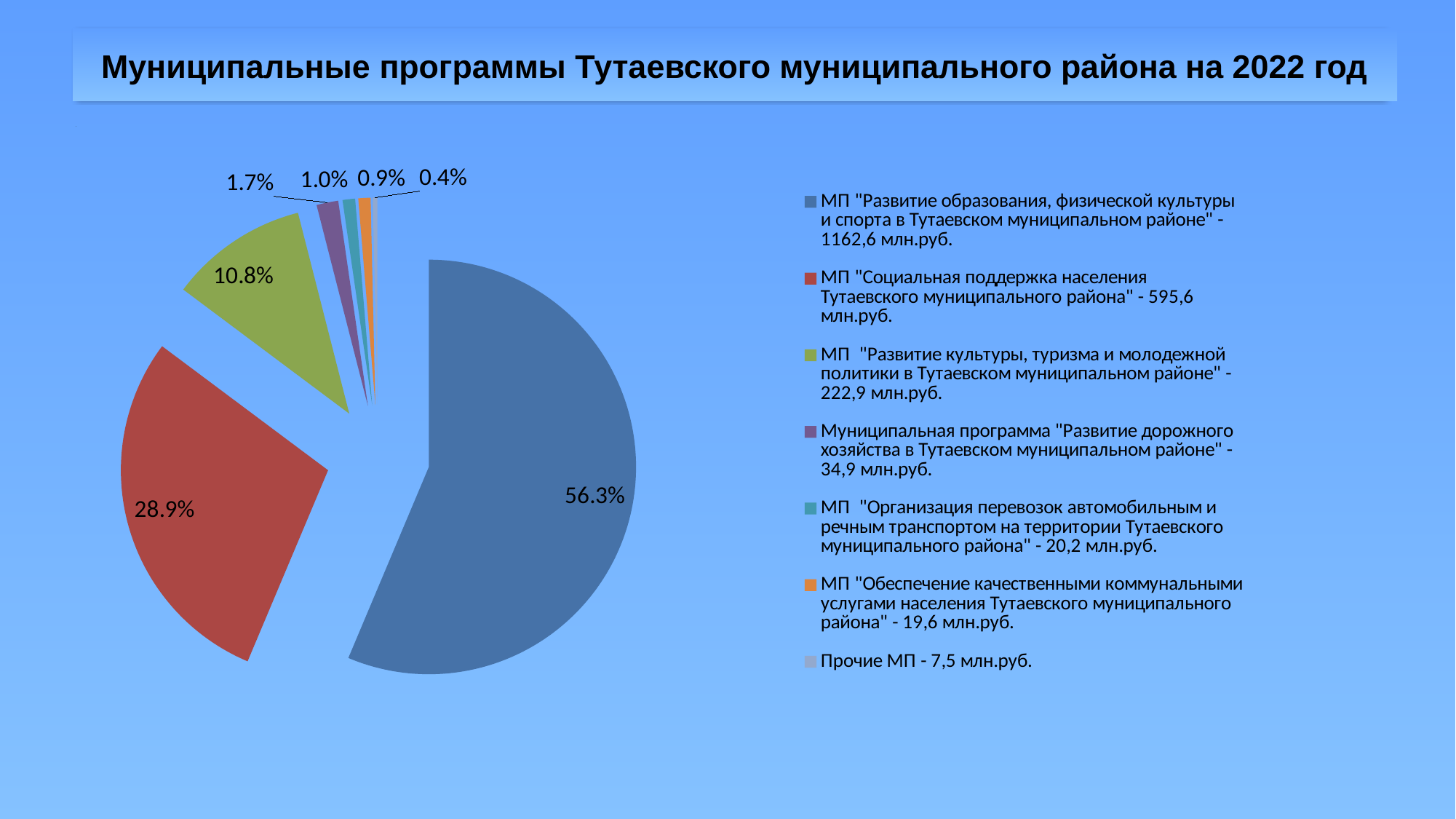

# Муниципальные программы Тутаевского муниципального района на 2022 год

### Chart

| Category | Столбец1 |
|---|---|
| МП "Развитие образования, физической культуры и спорта в Тутаевском муниципальном районе" - 1162,6 млн.руб. | 0.5634662918625502 |
| МП "Социальная поддержка населения Тутаевского муниципального района" - 595,6 млн.руб. | 0.2886637910143944 |
| МП  "Развитие культуры, туризма и молодежной политики в Тутаевском муниципальном районе" - 222,9 млн.руб. | 0.10803082440750254 |
| Муниципальная программа "Развитие дорожного хозяйства в Тутаевском муниципальном районе" - 34,9 млн.руб. | 0.016914651286773615 |
| МП  "Организация перевозок автомобильным и речным транспортом на территории Тутаевского муниципального района" - 20,2 млн.руб. | 0.009790142005525129 |
| МП "Обеспечение качественными коммунальными услугами населения Тутаевского муниципального района" - 19,6 млн.руб. | 0.009499345708331313 |
| Прочие МП - 7,5 млн.руб. | 0.0036349537149226964 |

### Chart

| Category |
|---|